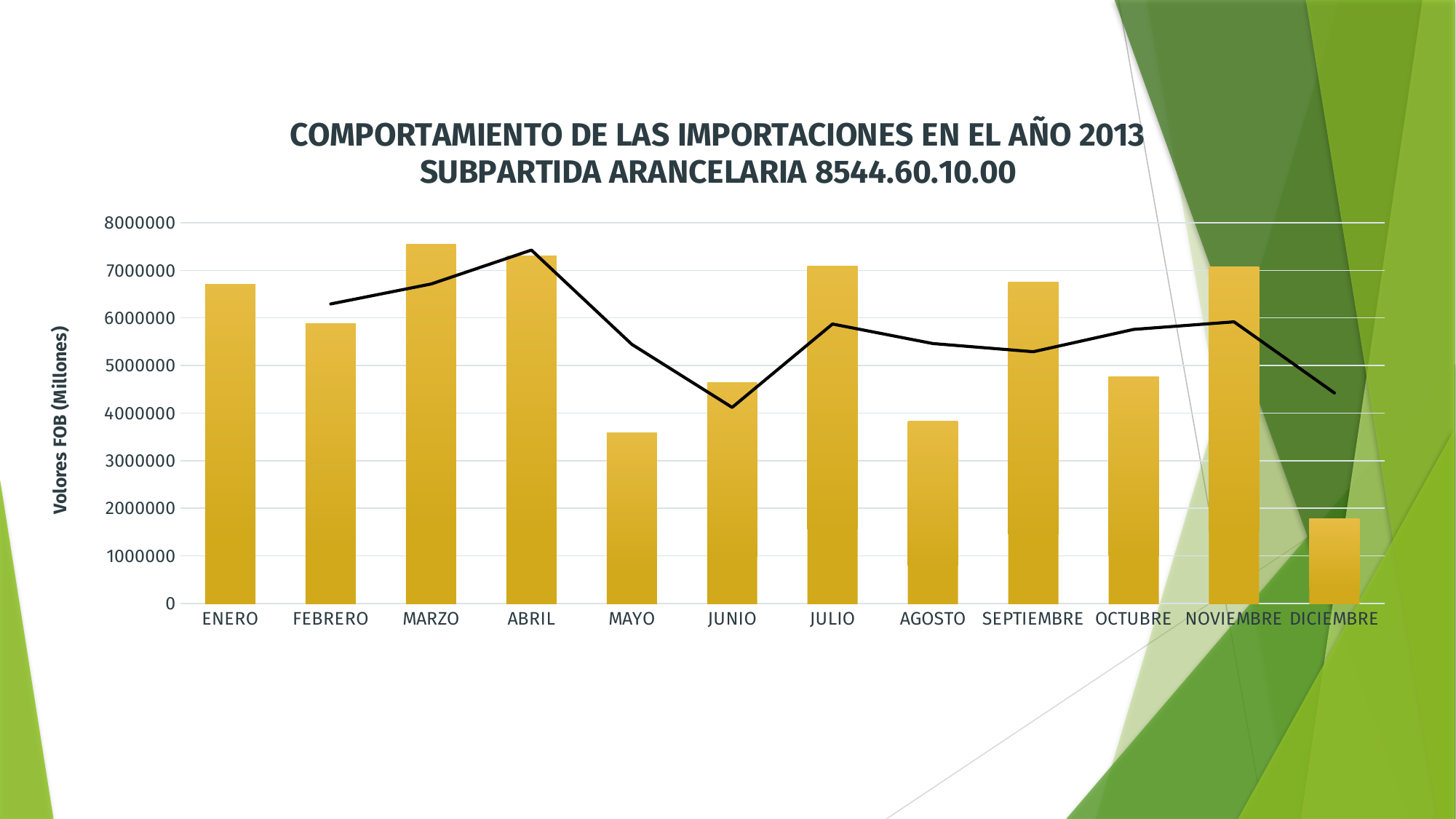

### Chart: COMPORTAMIENTO DE LAS IMPORTACIONES EN EL AÑO 2013
SUBPARTIDA ARANCELARIA 8544.60.10.00

| Category | 2013 |
|---|---|
| ENERO | 6711286.490000001 |
| FEBRERO | 5876604.95 |
| MARZO | 7549396.96 |
| ABRIL | 7300146.000000001 |
| MAYO | 3590062.1500000004 |
| JUNIO | 4648812.260000001 |
| JULIO | 7095028.98 |
| AGOSTO | 3828798.1799999997 |
| SEPTIEMBRE | 6750950.779999999 |
| OCTUBRE | 4767293.050000001 |
| NOVIEMBRE | 7068397.379999999 |
| DICIEMBRE | 1778198.8099999998 |